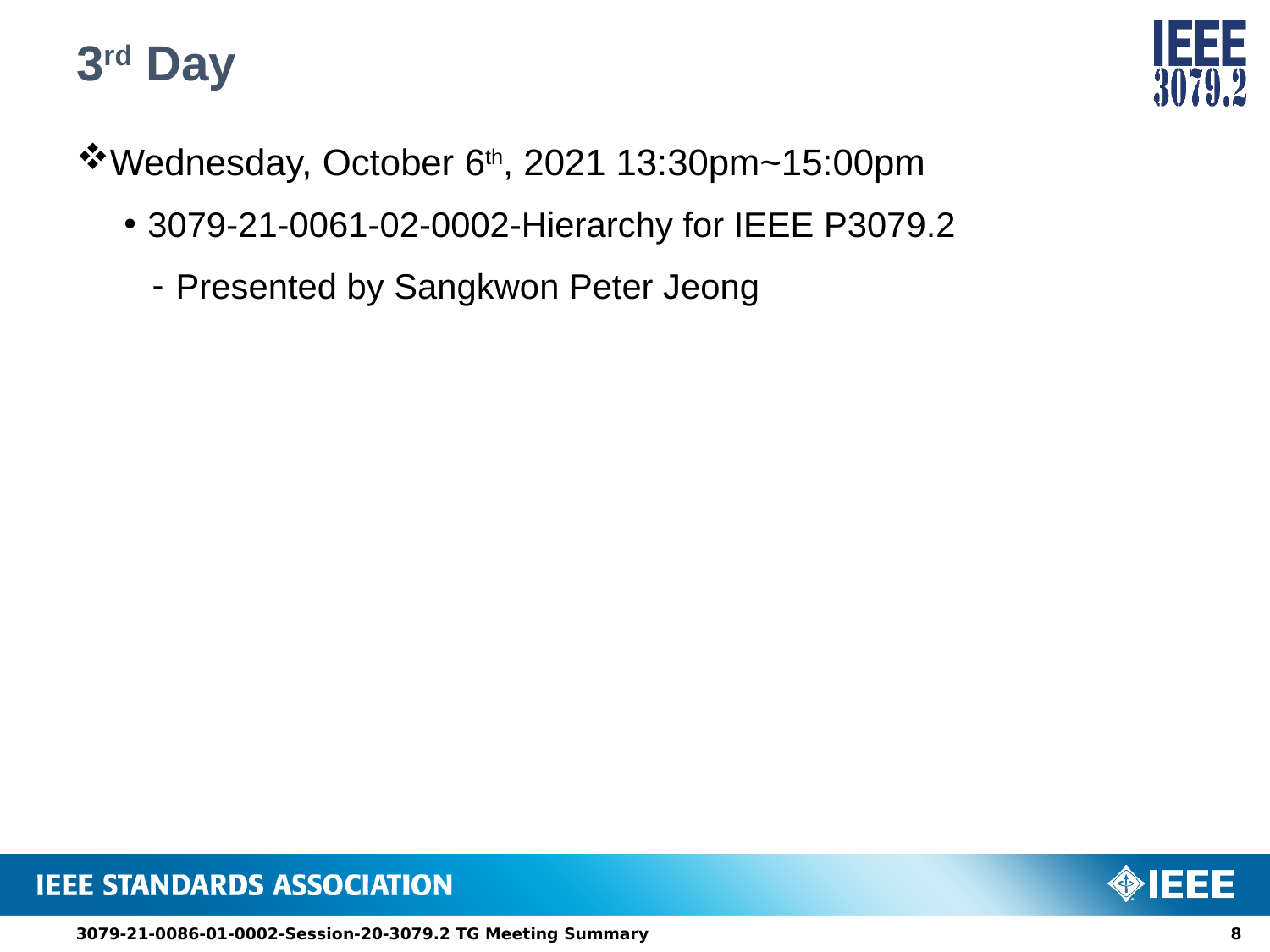

# 3rd Day
Wednesday, October 6th, 2021 13:30pm~15:00pm
3079-21-0061-02-0002-Hierarchy for IEEE P3079.2
Presented by Sangkwon Peter Jeong

3079-21-0086-01-0002-Session-20-3079.2 TG Meeting Summary
8